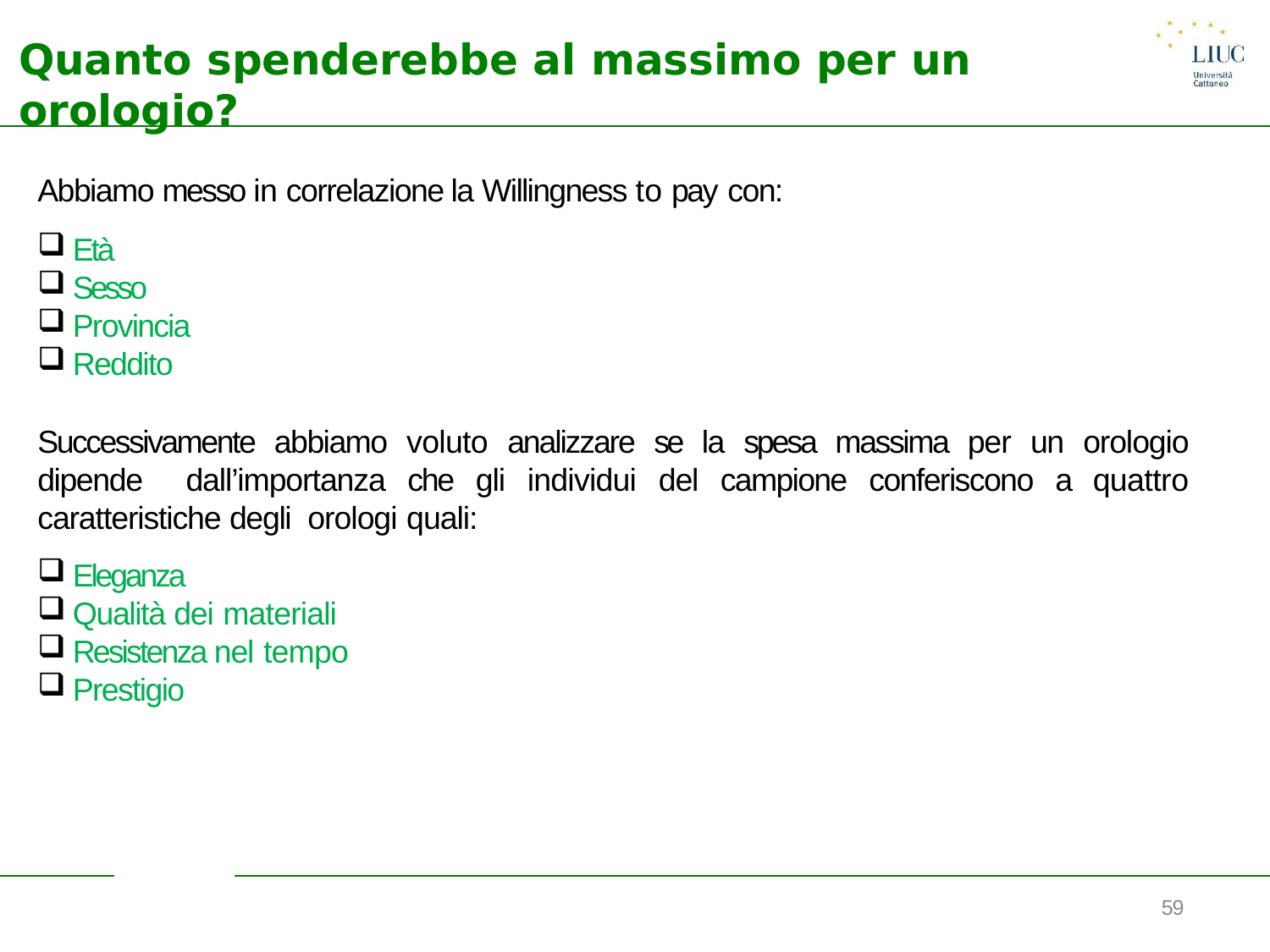

# Quanto spenderebbe al massimo per un orologio?
Abbiamo messo in correlazione la Willingness to pay con:
Età
Sesso
Provincia
Reddito

Successivamente abbiamo voluto analizzare se la spesa massima per un orologio dipende  dall’importanza che gli individui del campione conferiscono a quattro caratteristiche degli  orologi quali:
Eleganza
Qualità dei materiali
Resistenza nel tempo
Prestigio

59